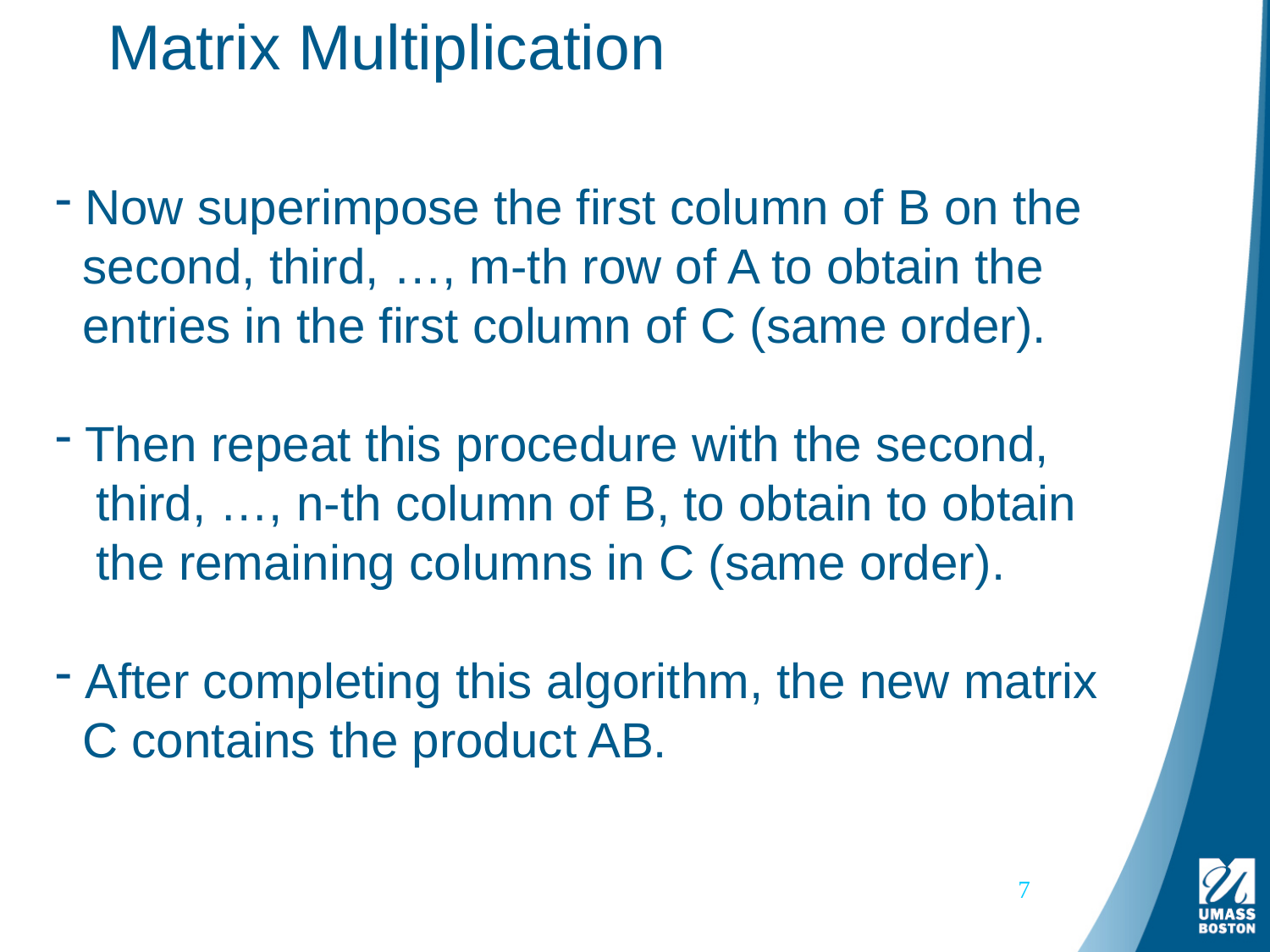

# Matrix Multiplication
 Now superimpose the first column of B on the
  second, third, …, m-th row of A to obtain the
  entries in the first column of C (same order).
 Then repeat this procedure with the second,
   third, …, n-th column of B, to obtain to obtain
   the remaining columns in C (same order).
 After completing this algorithm, the new matrix
  C contains the product AB.
7